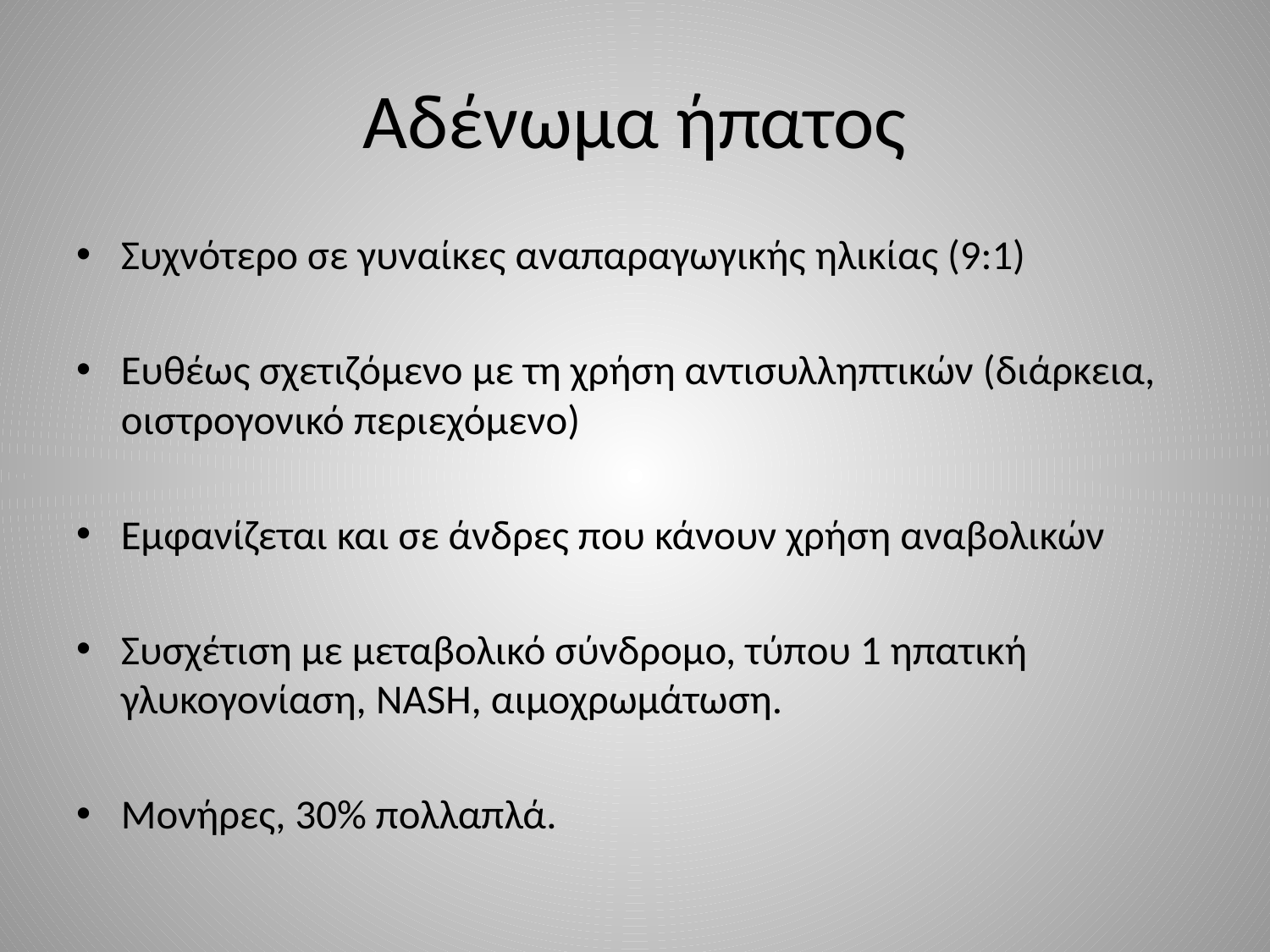

# Αδένωμα ήπατος
Συχνότερο σε γυναίκες αναπαραγωγικής ηλικίας (9:1)

Ευθέως σχετιζόμενο με τη χρήση αντισυλληπτικών (διάρκεια, οιστρογονικό περιεχόμενο)

Εμφανίζεται και σε άνδρες που κάνουν χρήση αναβολικών

Συσχέτιση με μεταβολικό σύνδρομο, τύπου 1 ηπατική γλυκογονίαση, NASH, αιμοχρωμάτωση.

Μονήρες, 30% πολλαπλά.